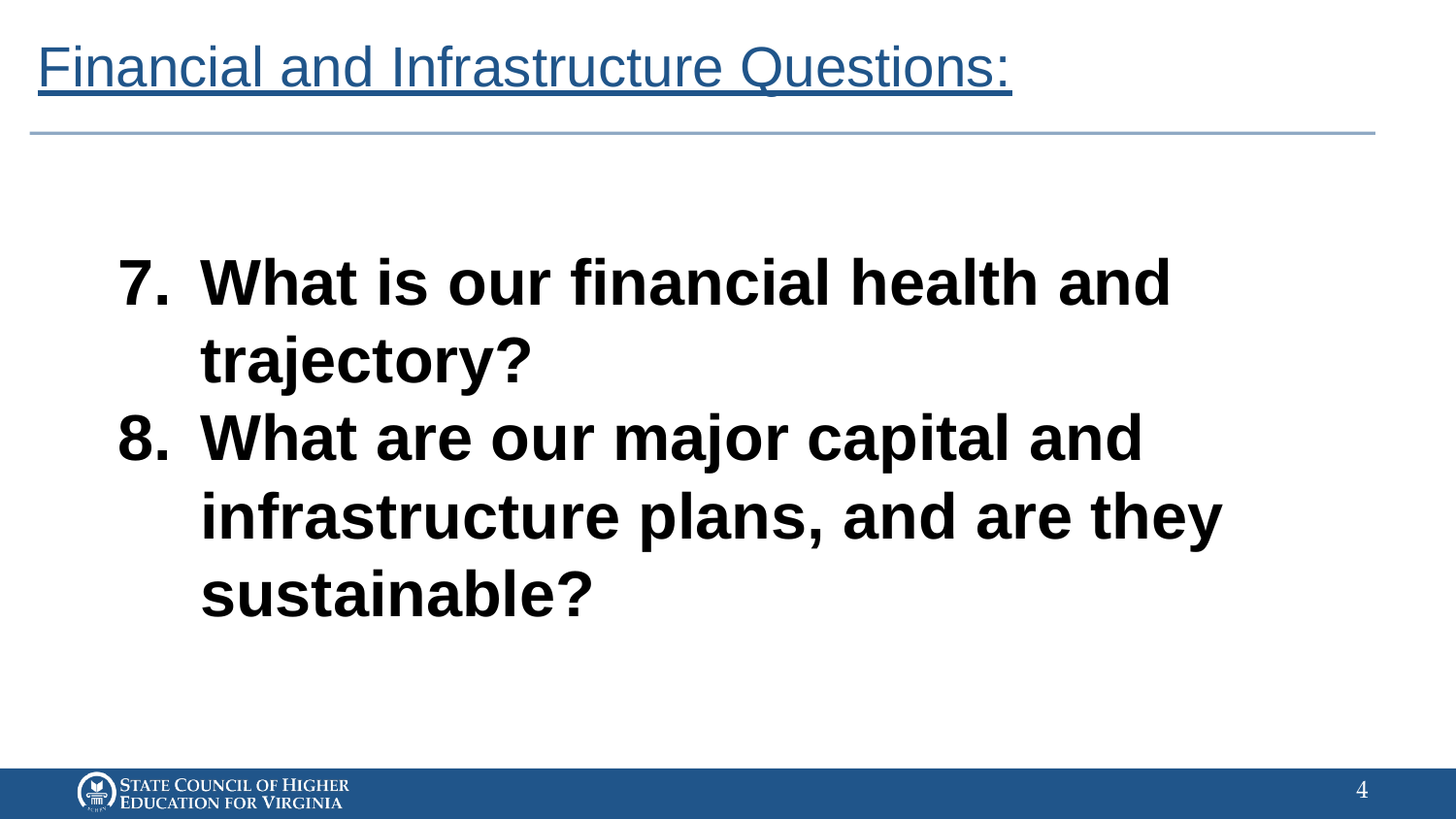

# Financial and Infrastructure Questions:
What is our financial health and trajectory?
What are our major capital and infrastructure plans, and are they sustainable?

4